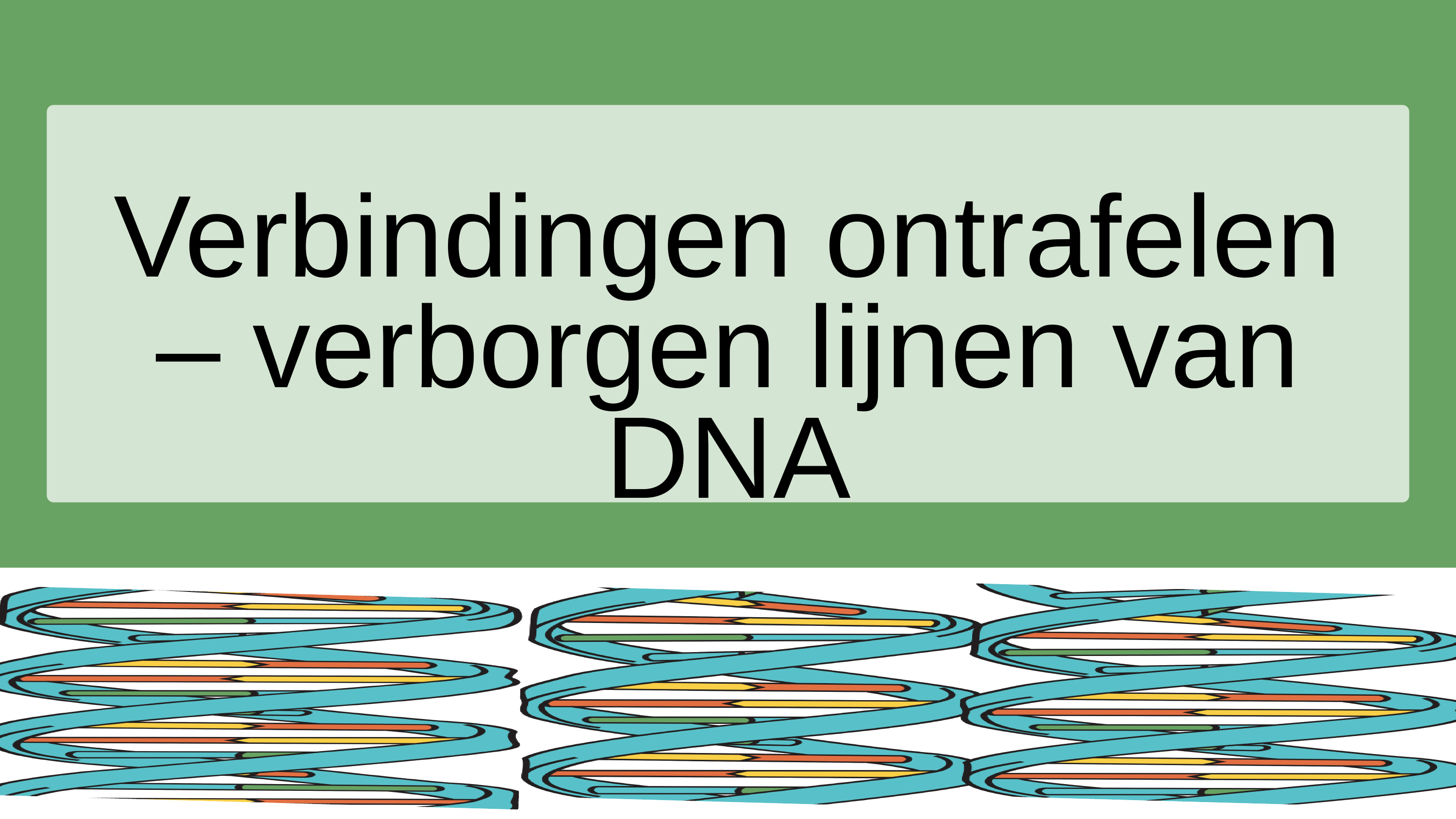

Verbindingen ontrafelen – verborgen lijnen van DNA